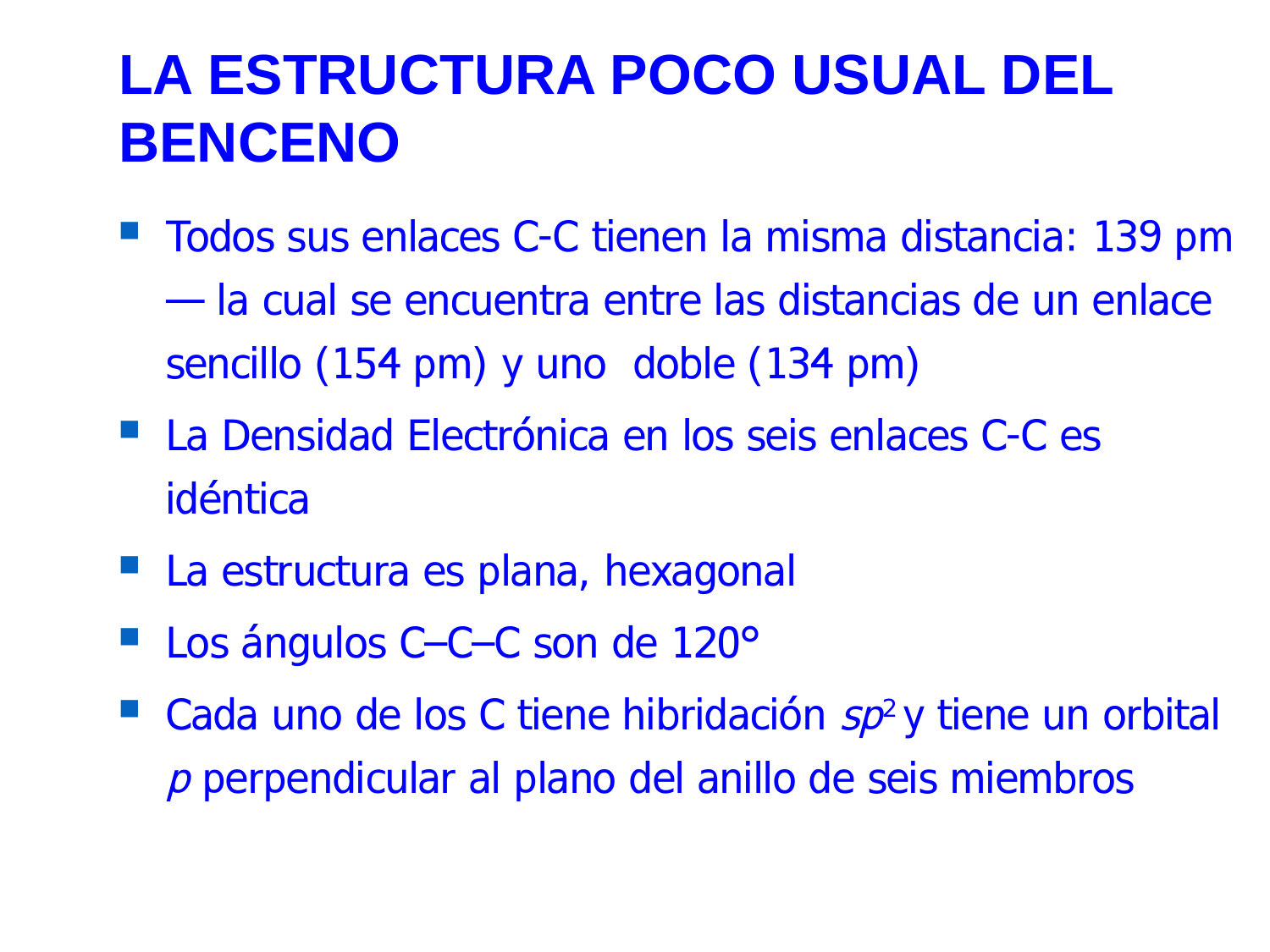

LA ESTRUCTURA POCO USUAL DEL BENCENO
Todos sus enlaces C-C tienen la misma distancia: 139 pm — la cual se encuentra entre las distancias de un enlace sencillo (154 pm) y uno  doble (134 pm)
La Densidad Electrónica en los seis enlaces C-C es idéntica
La estructura es plana, hexagonal
Los ángulos C–C–C son de 120°
Cada uno de los C tiene hibridación sp2 y tiene un orbital p perpendicular al plano del anillo de seis miembros